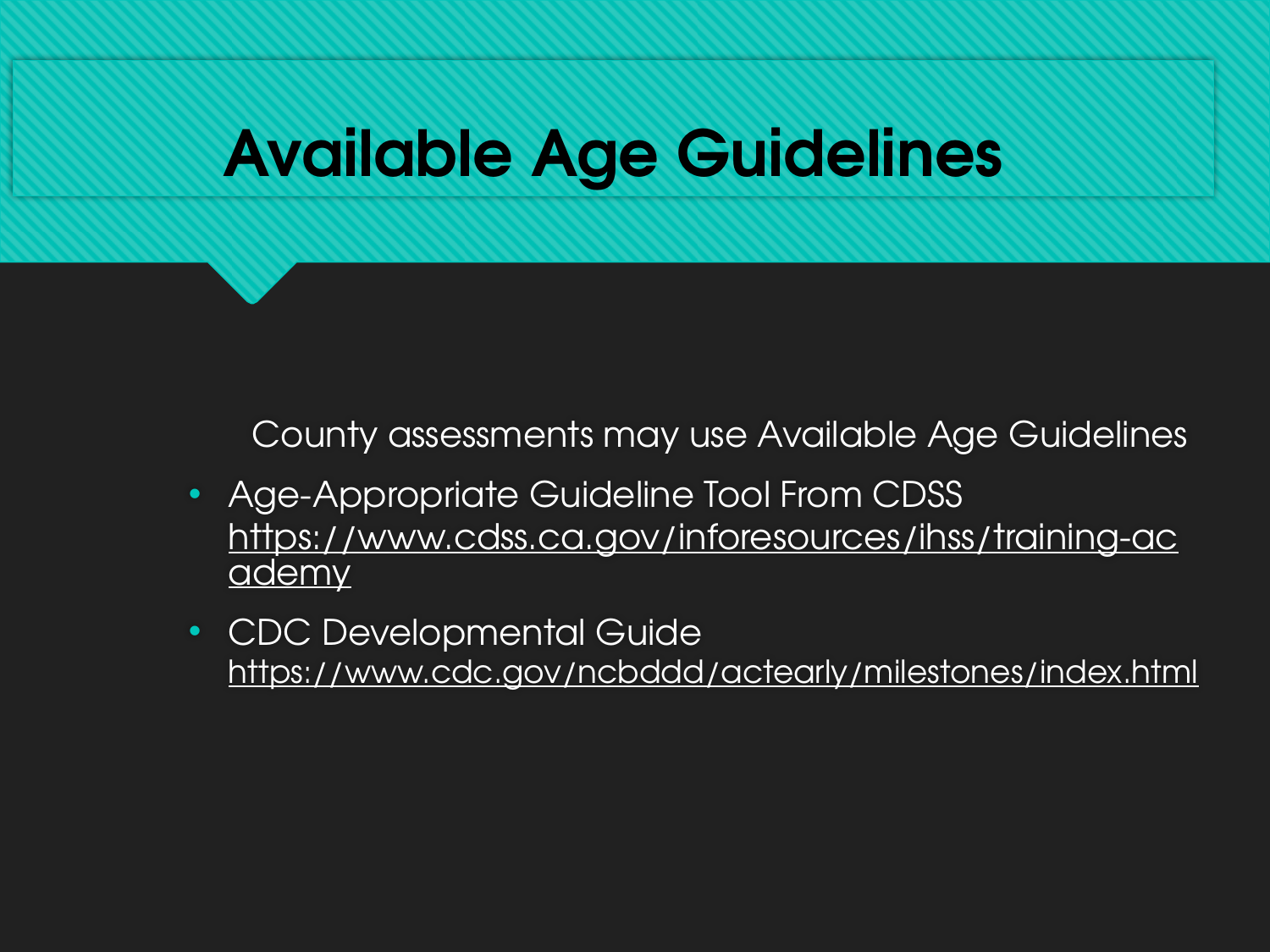

# Available Age Guidelines
	County assessments may use Available Age Guidelines
Age-Appropriate Guideline Tool From CDSS https://www.cdss.ca.gov/inforesources/ihss/training-academy
CDC Developmental Guide https://www.cdc.gov/ncbddd/actearly/milestones/index.html